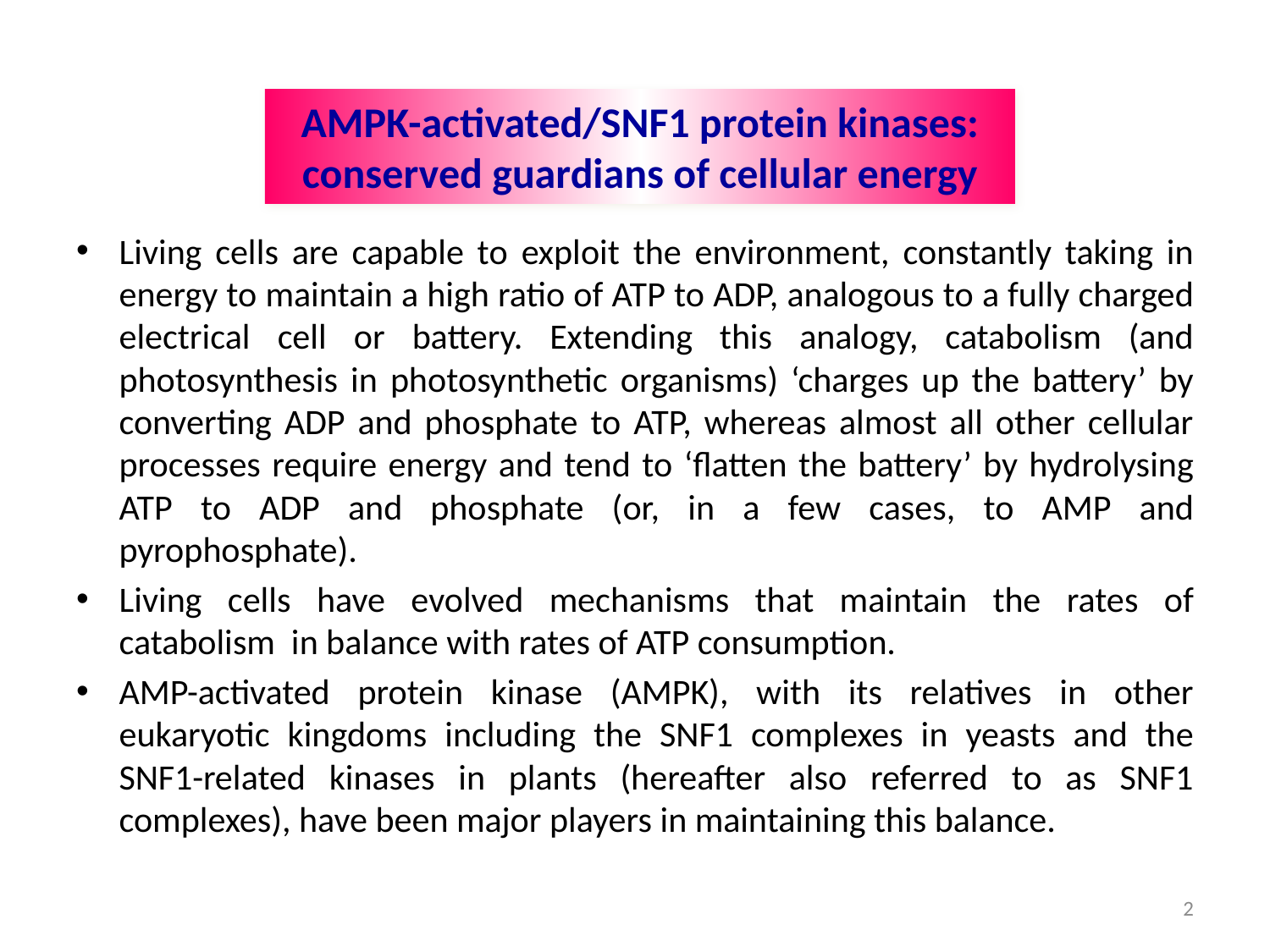

AMPK-activated/SNF1 protein kinases: conserved guardians of cellular energy
Living cells are capable to exploit the environment, constantly taking in energy to maintain a high ratio of ATP to ADP, analogous to a fully charged electrical cell or battery. Extending this analogy, catabolism (and photosynthesis in photosynthetic organisms) ‘charges up the battery’ by converting ADP and phosphate to ATP, whereas almost all other cellular processes require energy and tend to ‘flatten the battery’ by hydrolysing ATP to ADP and phosphate (or, in a few cases, to AMP and pyrophosphate).
Living cells have evolved mechanisms that maintain the rates of catabolism  in balance with rates of ATP consumption.
AMP-­activated protein kinase (AMPK), with its relatives in other eukaryotic kingdoms including the SNF1 complexes in yeasts and the SNF1-­related kinases in plants (hereafter also referred to as SNF1 complexes), have been major players in maintaining this balance.
2